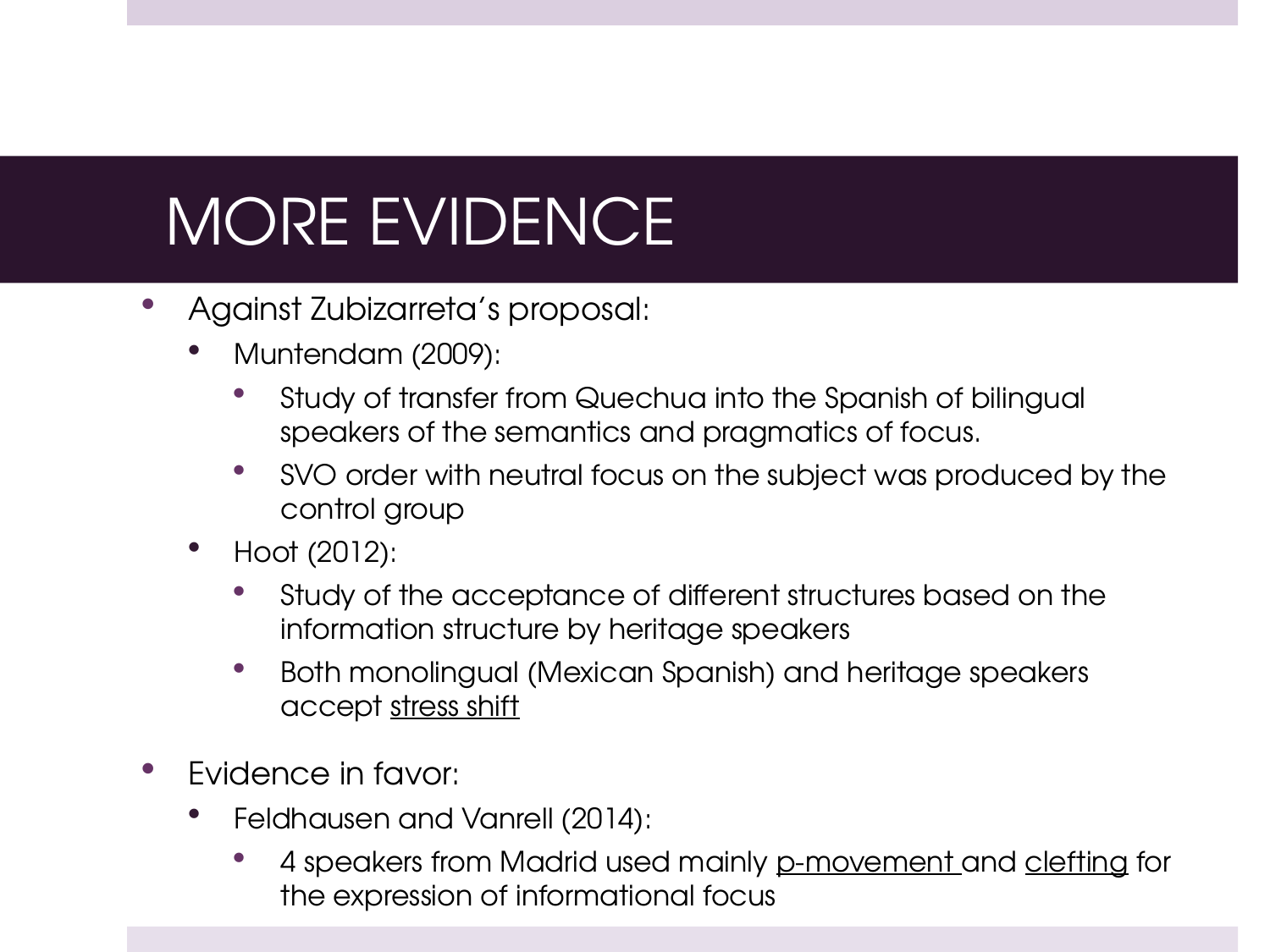

# MORE EVIDENCE
Against Zubizarreta’s proposal:
Muntendam (2009):
Study of transfer from Quechua into the Spanish of bilingual speakers of the semantics and pragmatics of focus.
SVO order with neutral focus on the subject was produced by the control group
Hoot (2012):
Study of the acceptance of different structures based on the information structure by heritage speakers
Both monolingual (Mexican Spanish) and heritage speakers accept stress shift
Evidence in favor:
Feldhausen and Vanrell (2014):
4 speakers from Madrid used mainly p-movement and clefting for the expression of informational focus